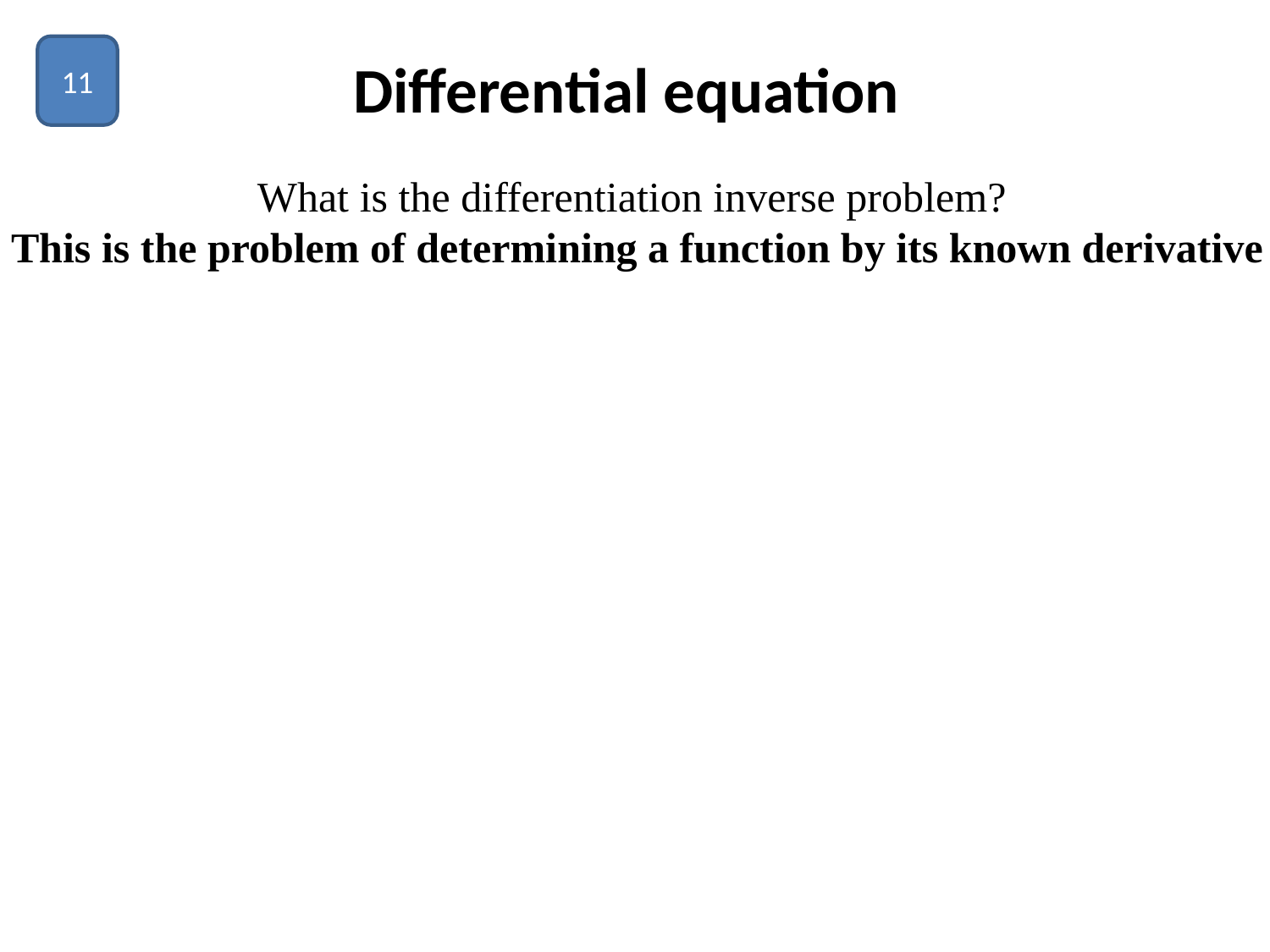

11
# Differential equation
What is the differentiation inverse problem?
This is the problem of determining a function by its known derivative